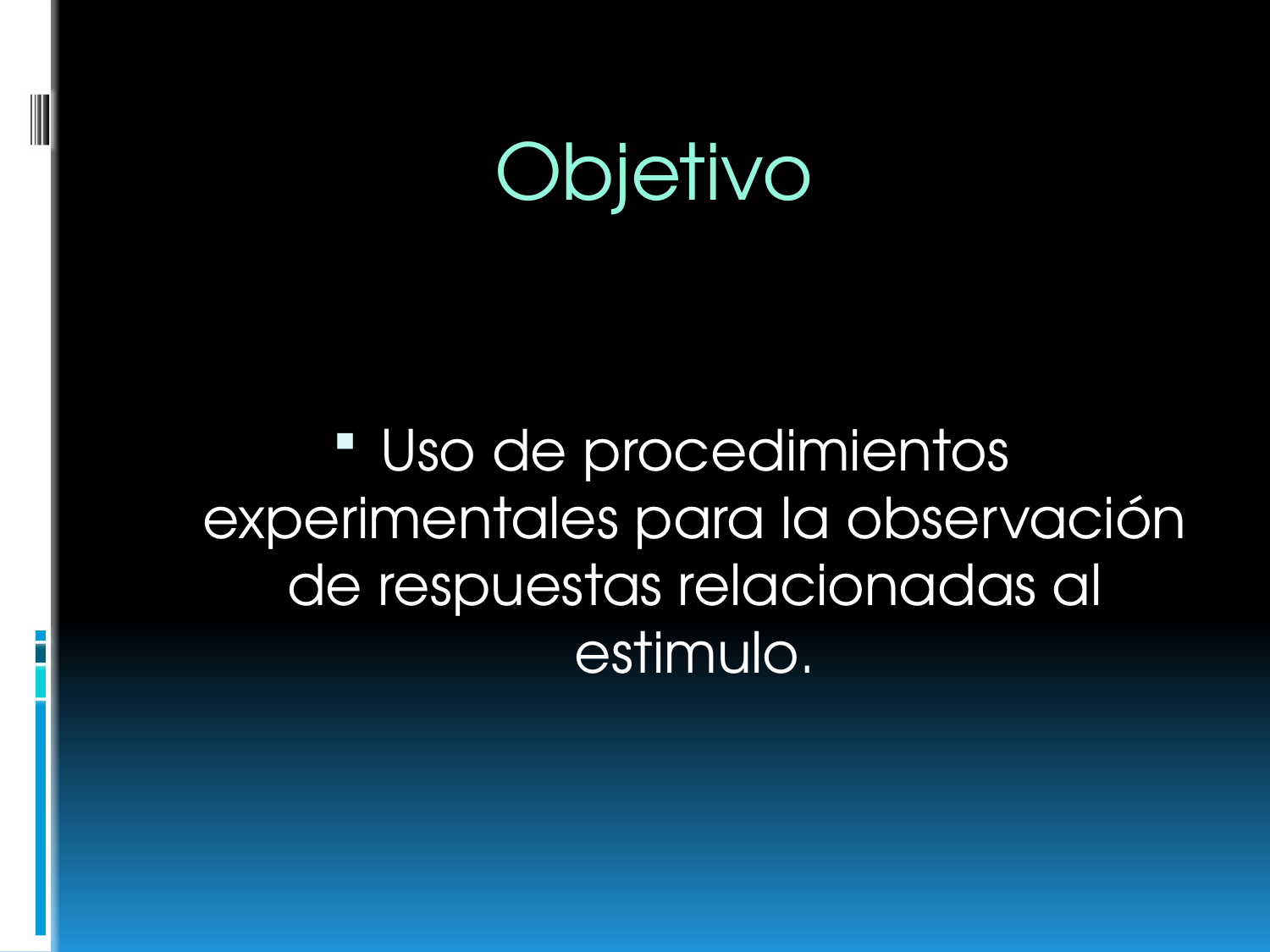

# Objetivo

Uso de procedimientos experimentales para la observación de respuestas relacionadas al estimulo.